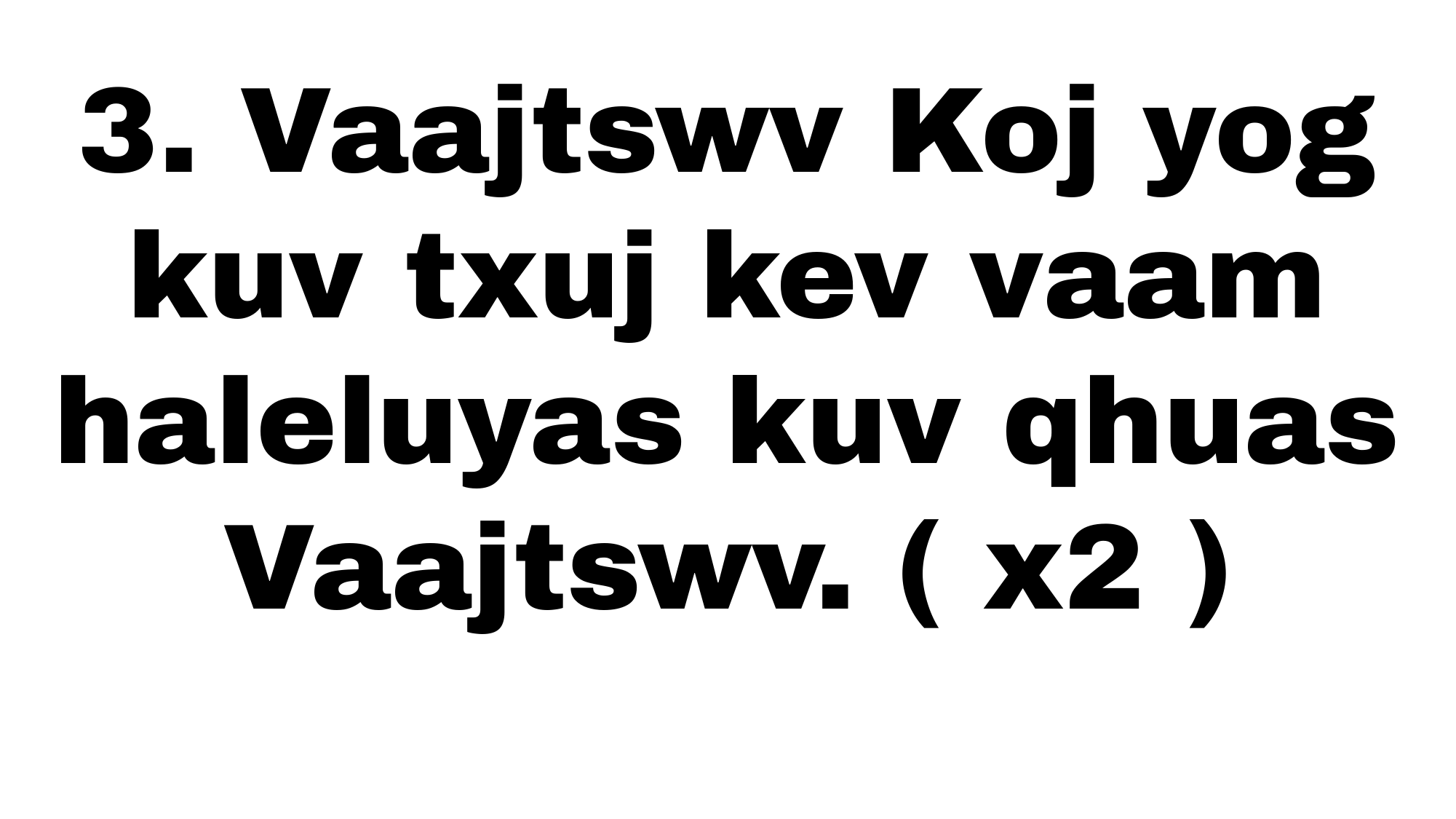

3. Vaajtswv Koj yog kuv txuj kev vaam haleluyas kuv qhuas Vaajtswv. ( x2 )